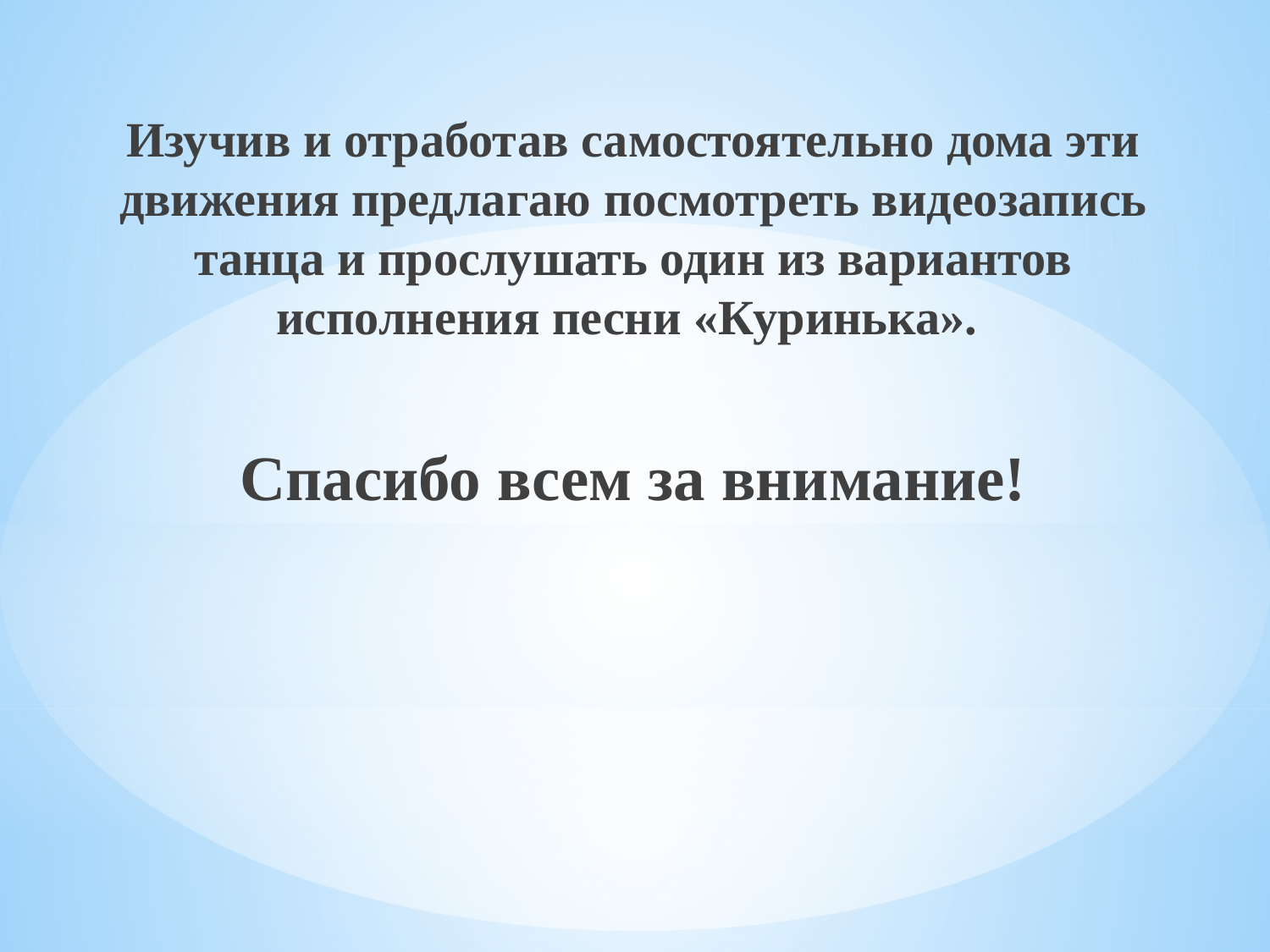

Изучив и отработав самостоятельно дома эти движения предлагаю посмотреть видеозапись танца и прослушать один из вариантов исполнения песни «Куринька».

Спасибо всем за внимание!